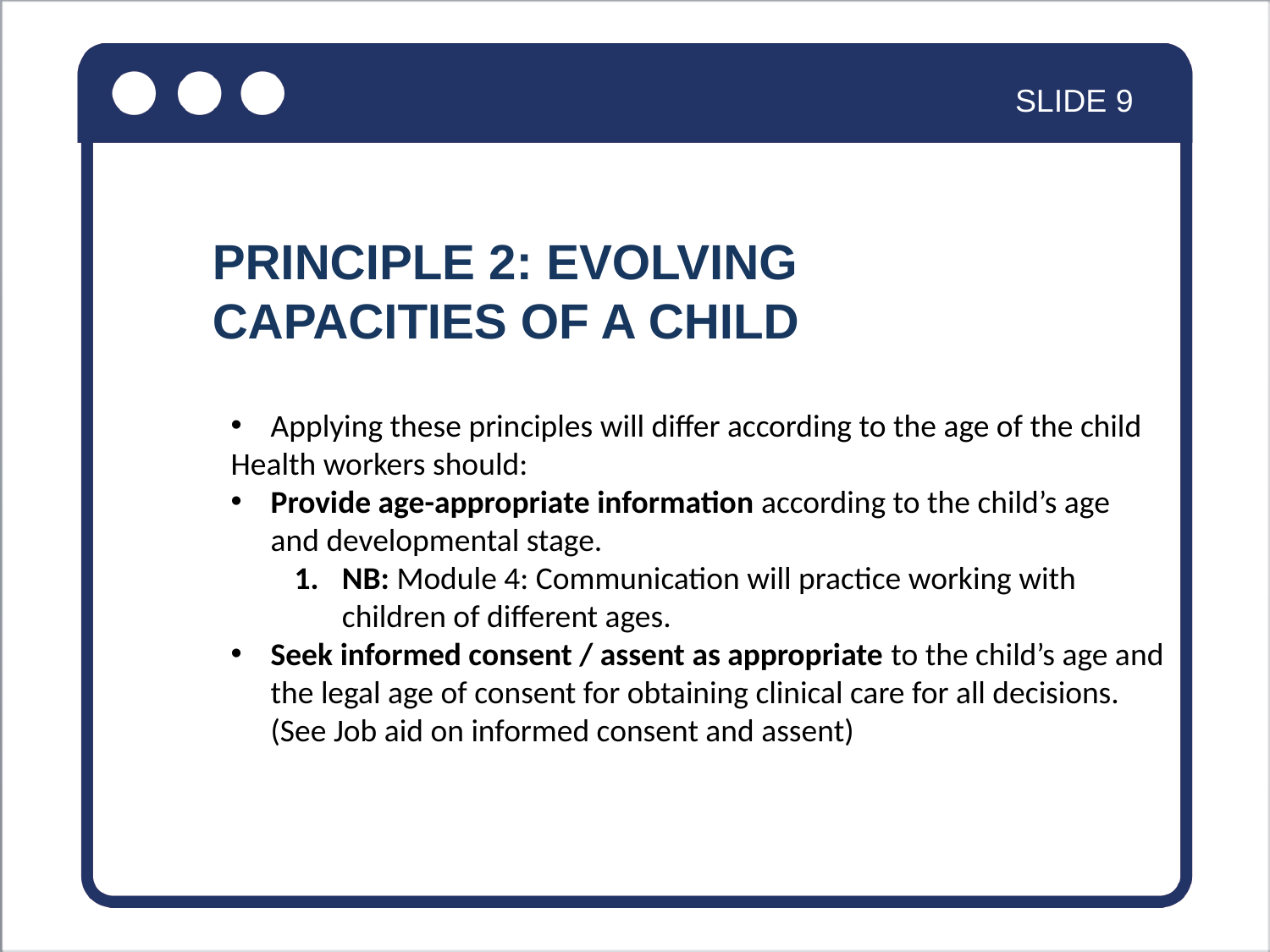

SLIDE 9

PRINCIPLE 2: EVOLVING CAPACITIES OF A CHILD

Applying these principles will differ according to the age of the child
Health workers should:
Provide age-appropriate information according to the child’s age and developmental stage.
NB: Module 4: Communication will practice working with children of different ages.
Seek informed consent / assent as appropriate to the child’s age and the legal age of consent for obtaining clinical care for all decisions. (See Job aid on informed consent and assent)